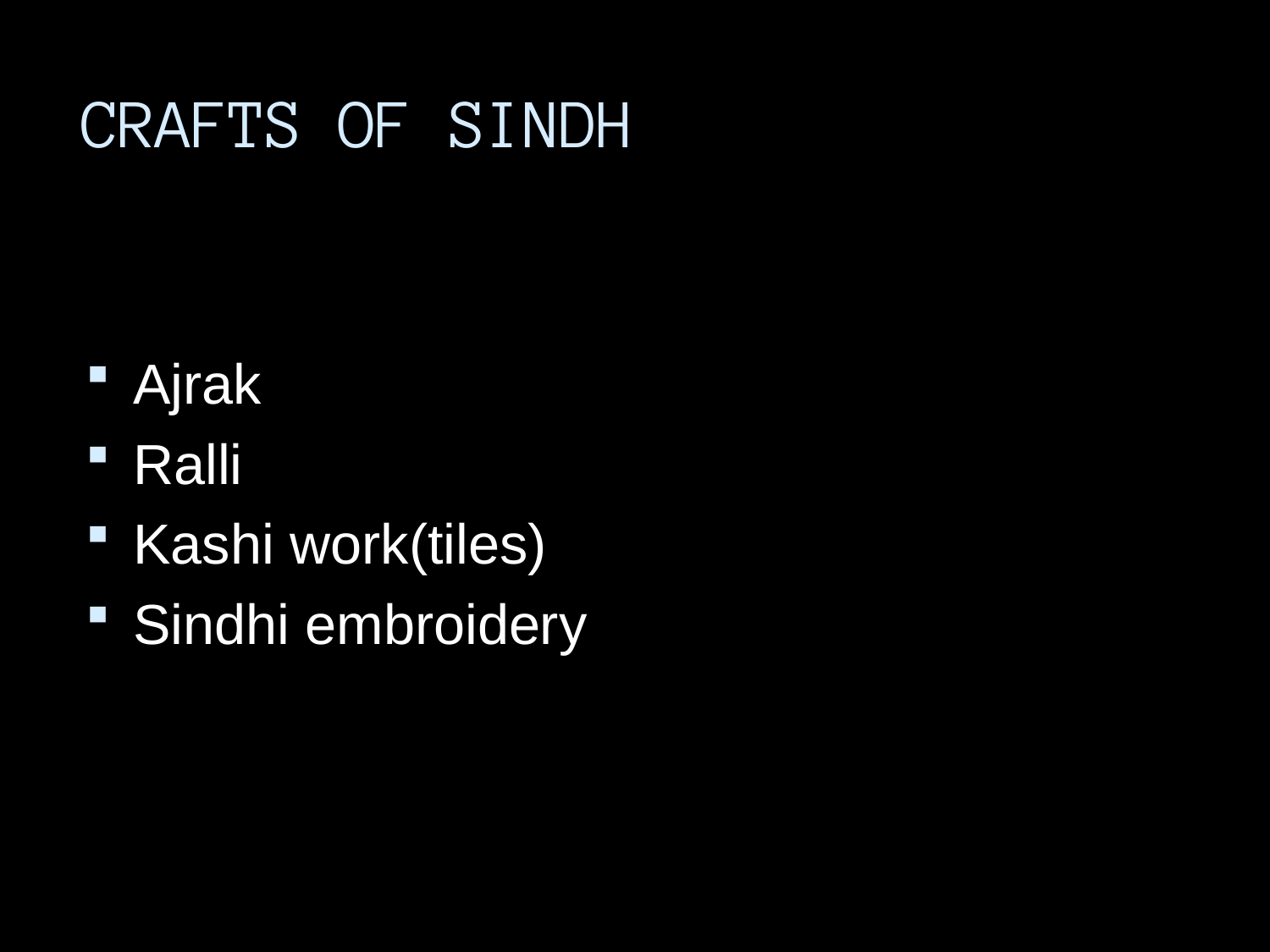

# CRAFTS OF SINDH
Ajrak
Ralli
Kashi work(tiles)
Sindhi embroidery